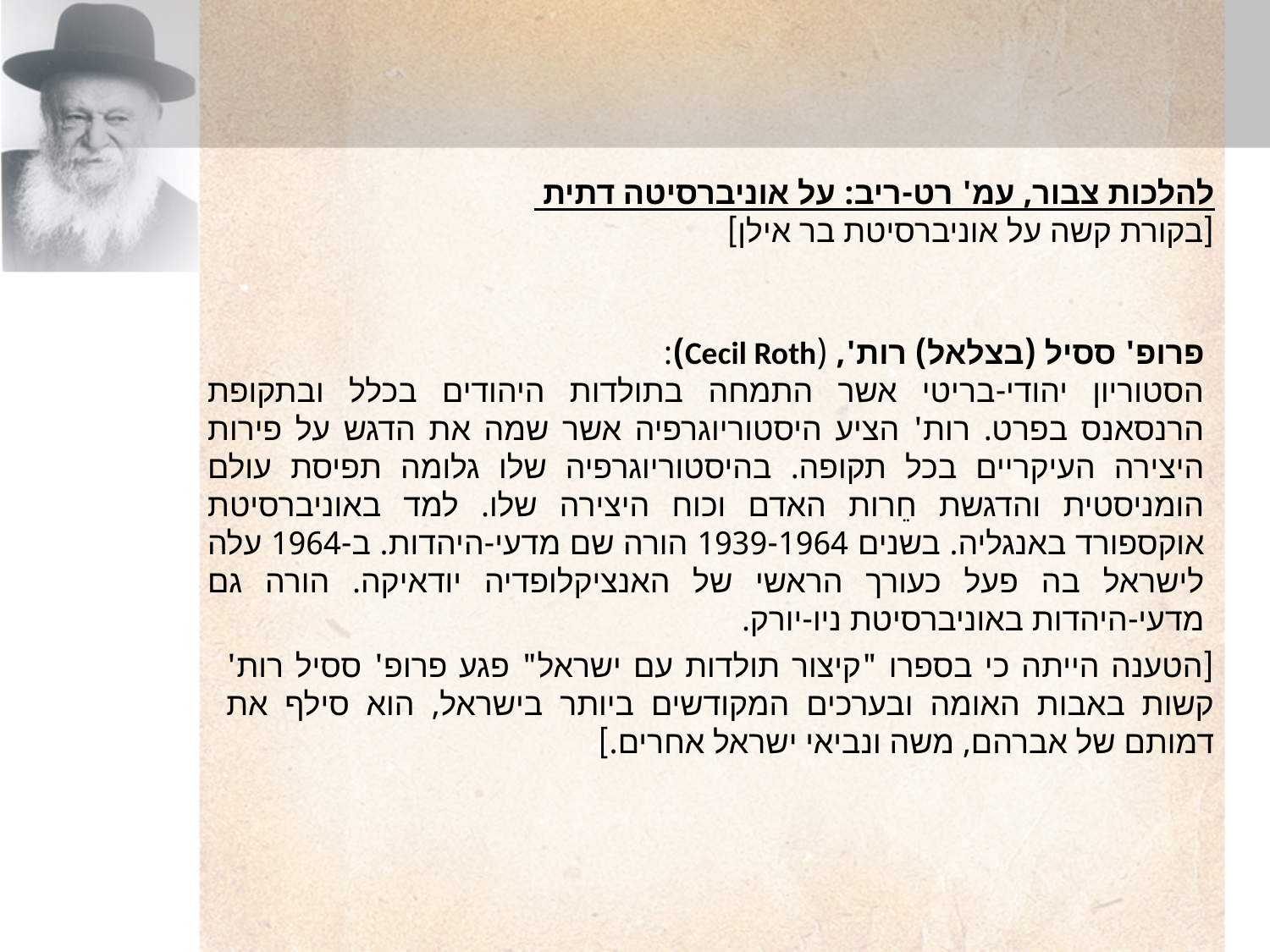

להלכות צבור, עמ' רט-ריב: על אוניברסיטה דתית
[בקורת קשה על אוניברסיטת בר אילן]
פרופ' ססיל (בצלאל) רות', (Cecil Roth):
הסטוריון יהודי-בריטי אשר התמחה בתולדות היהודים בכלל ובתקופת הרנסאנס בפרט. רות' הציע היסטוריוגרפיה אשר שמה את הדגש על פירות היצירה העיקריים בכל תקופה. בהיסטוריוגרפיה שלו גלומה תפיסת עולם הומניסטית והדגשת חֵרות האדם וכוח היצירה שלו. למד באוניברסיטת אוקספורד באנגליה. בשנים 1939-1964 הורה שם מדעי-היהדות. ב-1964 עלה לישראל בה פעל כעורך הראשי של האנציקלופדיה יודאיקה. הורה גם מדעי-היהדות באוניברסיטת ניו-יורק.
[הטענה הייתה כי בספרו "קיצור תולדות עם ישראל" פגע פרופ' ססיל רות' קשות באבות האומה ובערכים המקודשים ביותר בישראל, הוא סילף את דמותם של אברהם, משה ונביאי ישראל אחרים.]